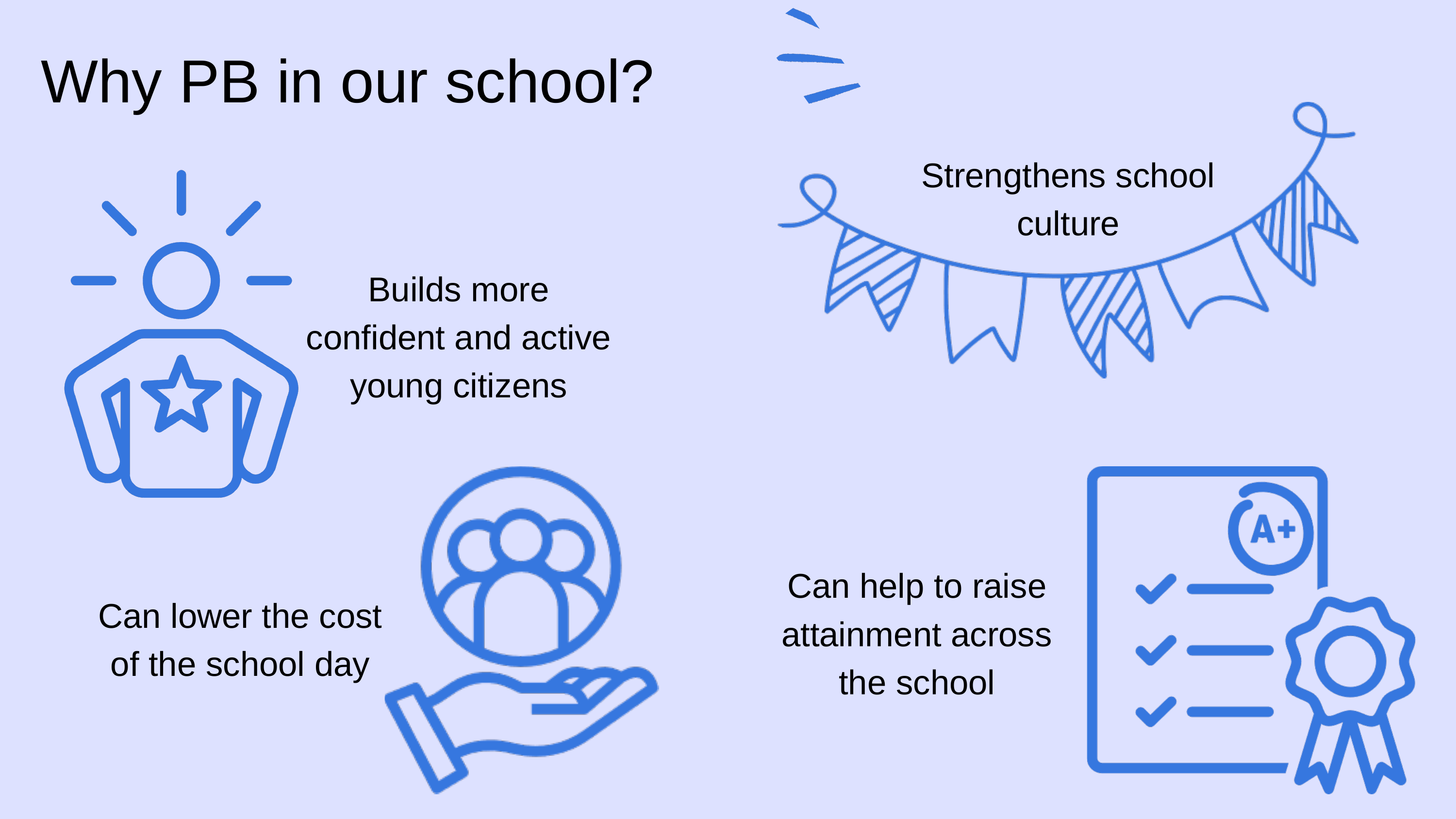

Why PB in our school?

Strengthens school culture

Builds more confident and active young citizens

Can help to raise attainment across the school
Can lower the cost of the school day